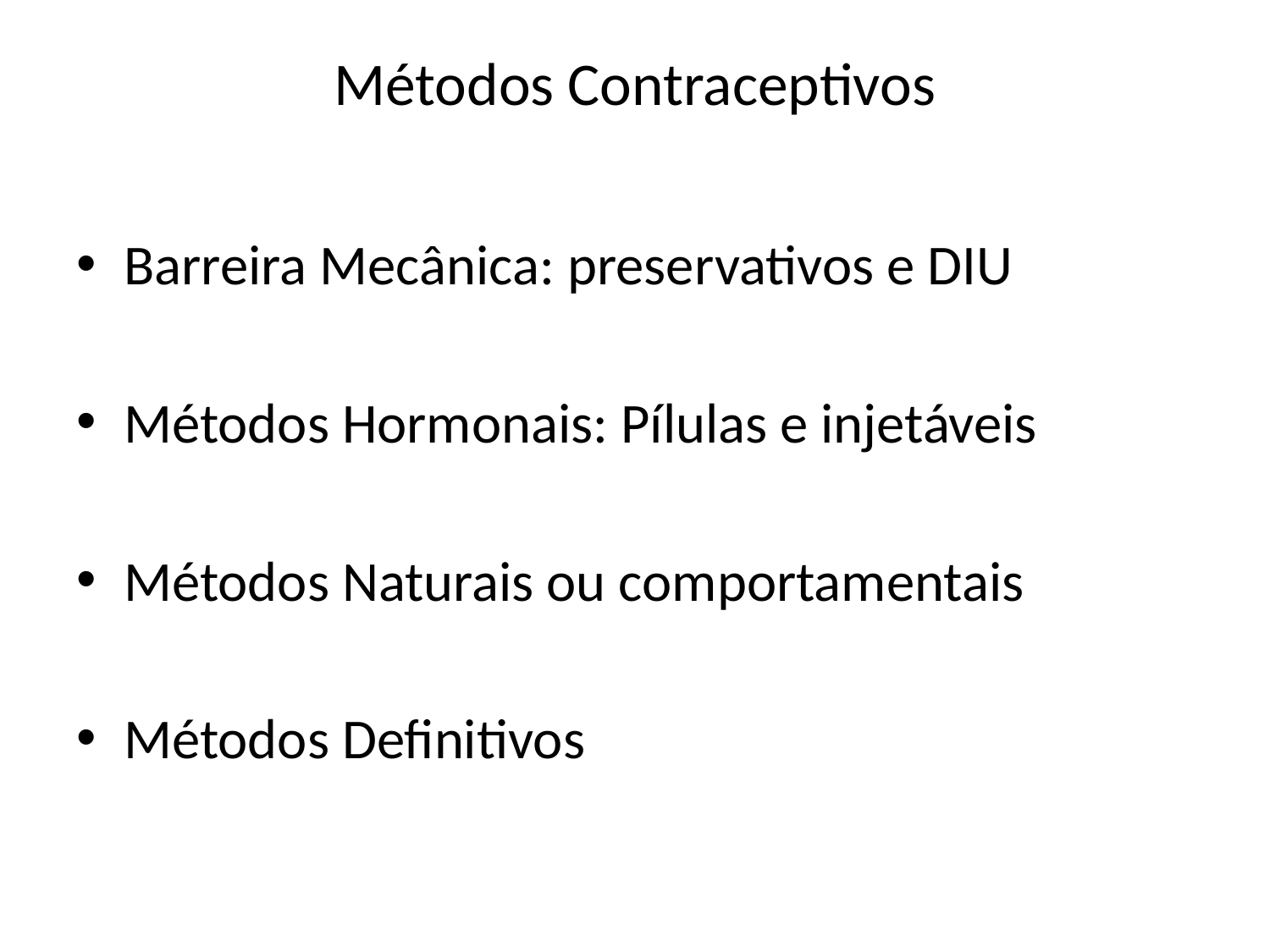

# Métodos Contraceptivos
Barreira Mecânica: preservativos e DIU

Métodos Hormonais: Pílulas e injetáveis

Métodos Naturais ou comportamentais

Métodos Definitivos